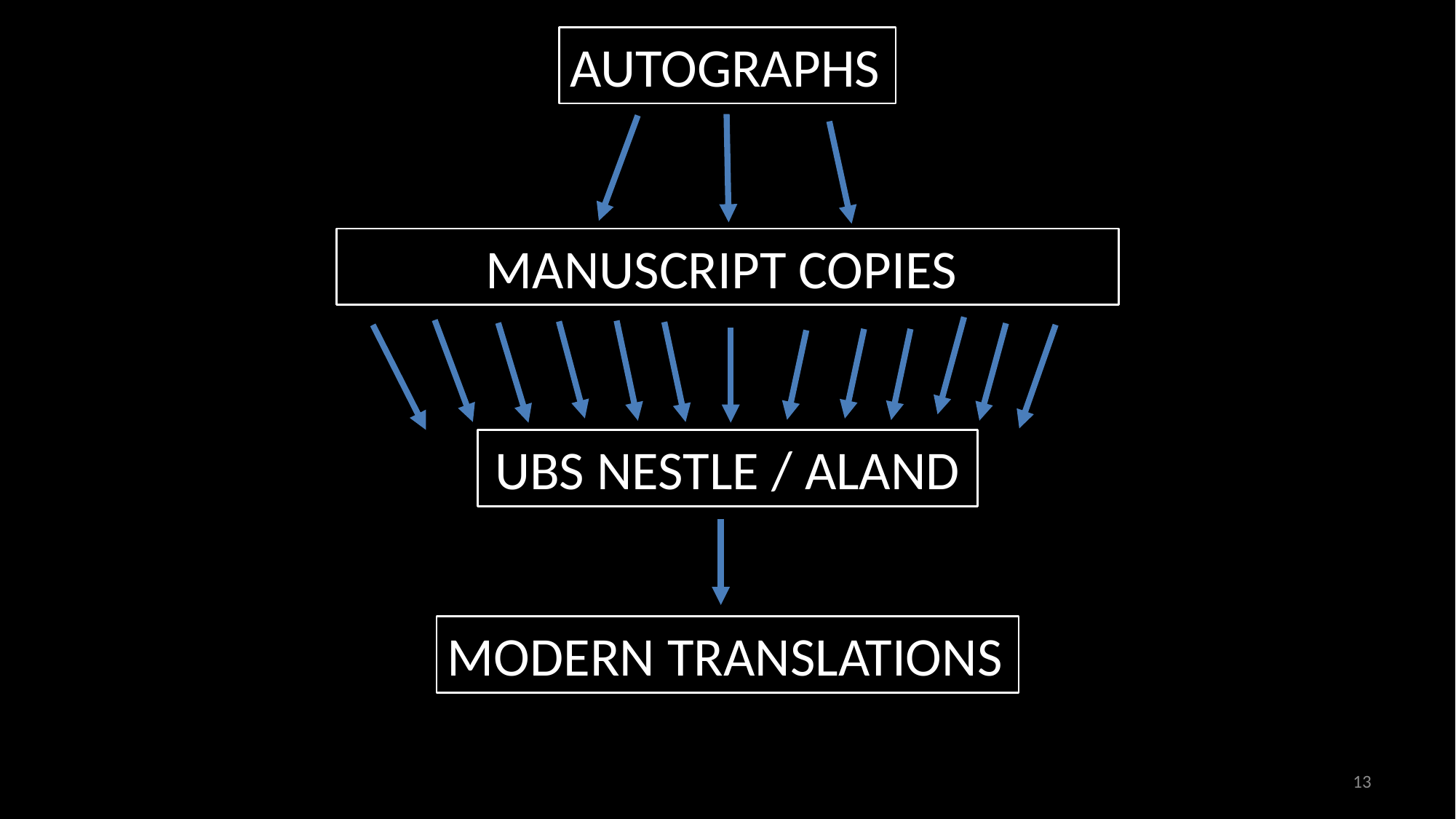

AUTOGRAPHS
MANUSCRIPT COPIES
UBS NESTLE / ALAND
MODERN TRANSLATIONS
13